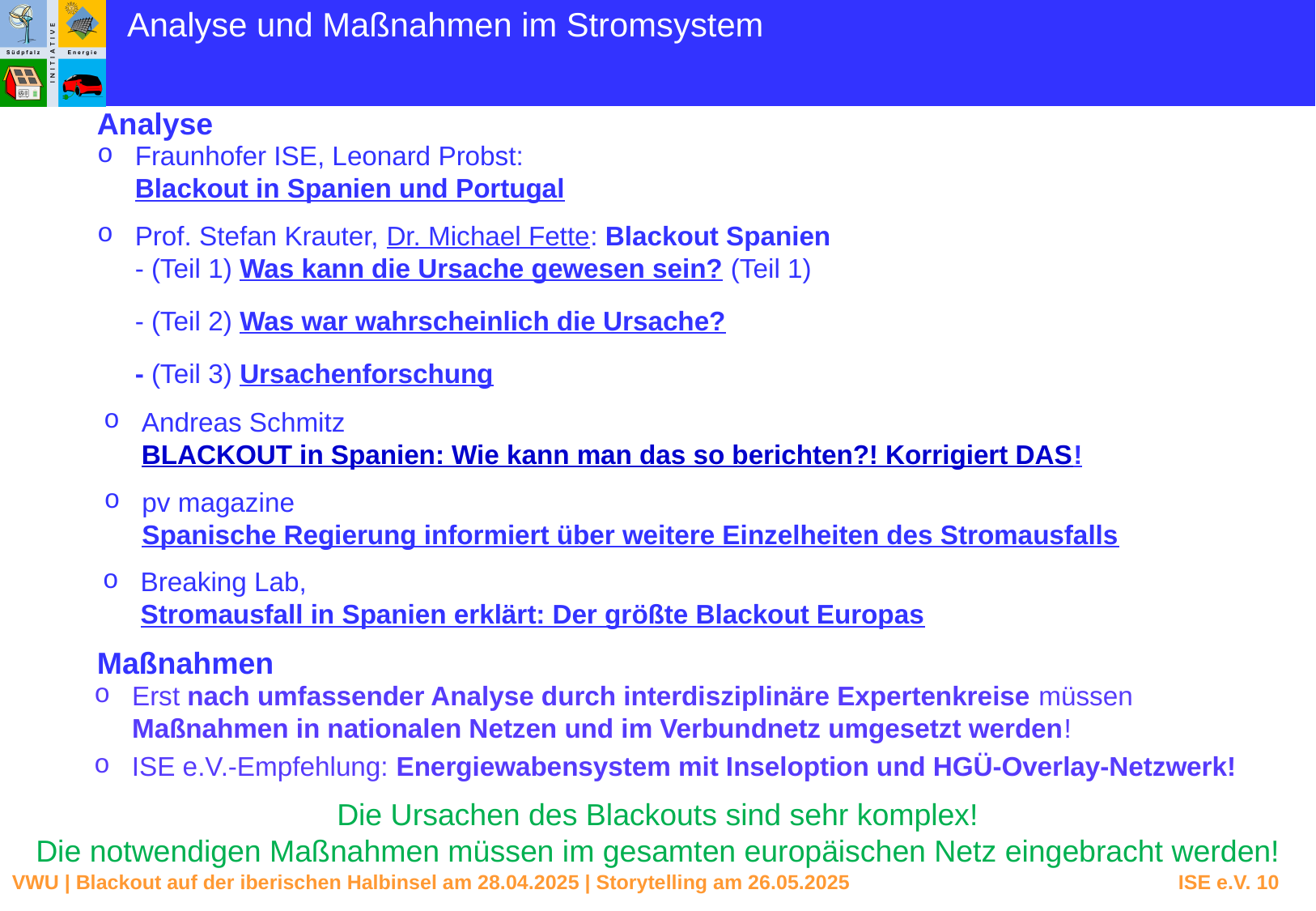

Analyse und Maßnahmen im Stromsystem
Analyse
Fraunhofer ISE, Leonard Probst:
Blackout in Spanien und Portugal
Prof. Stefan Krauter, Dr. Michael Fette: Blackout Spanien
- (Teil 1) Was kann die Ursache gewesen sein? (Teil 1)
- (Teil 2) Was war wahrscheinlich die Ursache?
- (Teil 3) Ursachenforschung
Andreas Schmitz
BLACKOUT in Spanien: Wie kann man das so berichten?! Korrigiert DAS!
pv magazine
Spanische Regierung informiert über weitere Einzelheiten des Stromausfalls
Breaking Lab,
Stromausfall in Spanien erklärt: Der größte Blackout Europas
Maßnahmen
Erst nach umfassender Analyse durch interdisziplinäre Expertenkreise müssen Maßnahmen in nationalen Netzen und im Verbundnetz umgesetzt werden!
ISE e.V.-Empfehlung: Energiewabensystem mit Inseloption und HGÜ-Overlay-Netzwerk!
Die Ursachen des Blackouts sind sehr komplex!
Die notwendigen Maßnahmen müssen im gesamten europäischen Netz eingebracht werden!